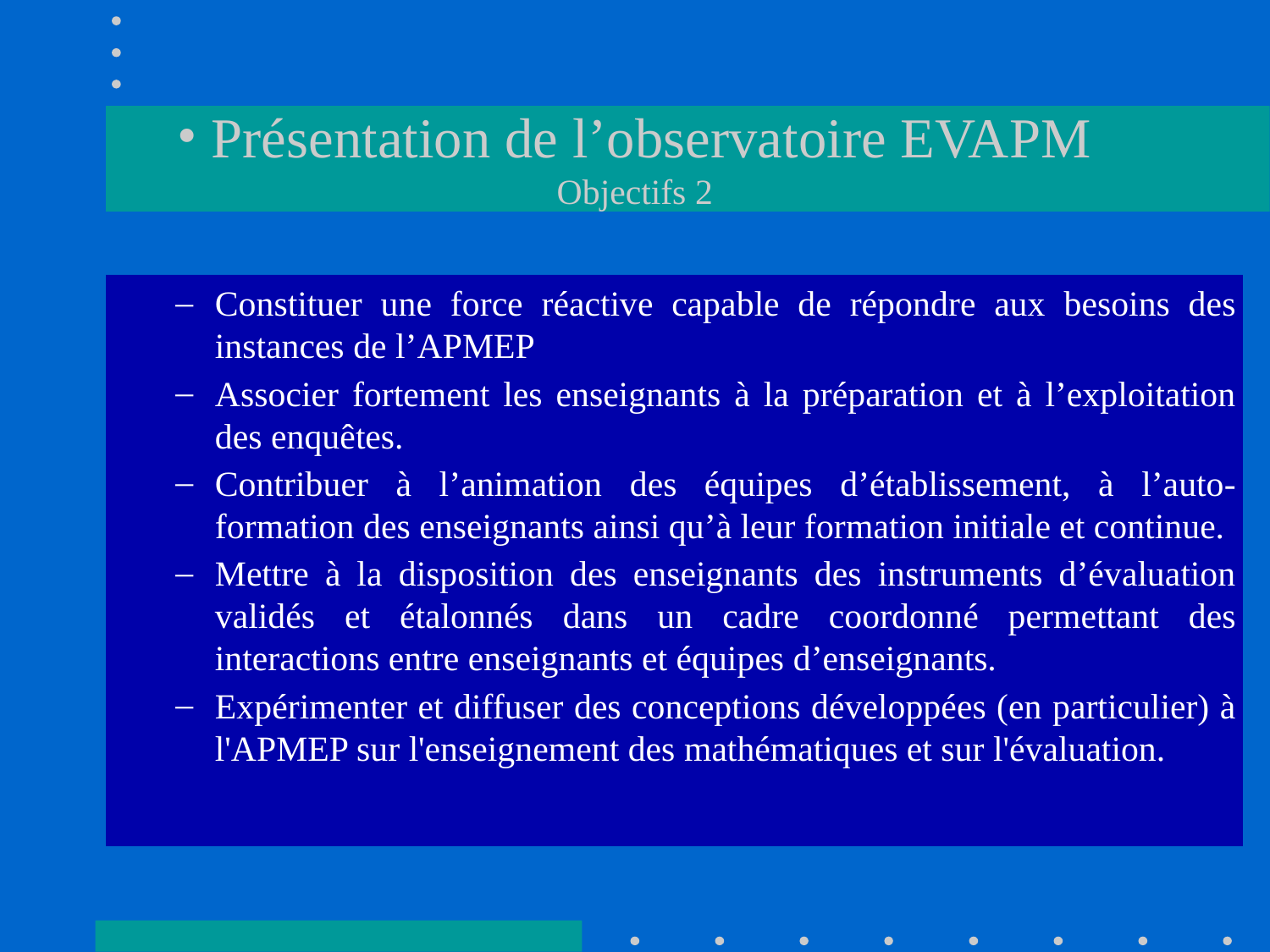

# Présentation de l’observatoire EVAPM Objectifs 2
Constituer une force réactive capable de répondre aux besoins des instances de l’APMEP
Associer fortement les enseignants à la préparation et à l’exploitation des enquêtes.
Contribuer à l’animation des équipes d’établissement, à l’auto-formation des enseignants ainsi qu’à leur formation initiale et continue.
Mettre à la disposition des enseignants des instruments d’évaluation validés et étalonnés dans un cadre coordonné permettant des interactions entre enseignants et équipes d’enseignants.
Expérimenter et diffuser des conceptions développées (en particulier) à l'APMEP sur l'enseignement des mathématiques et sur l'évaluation.